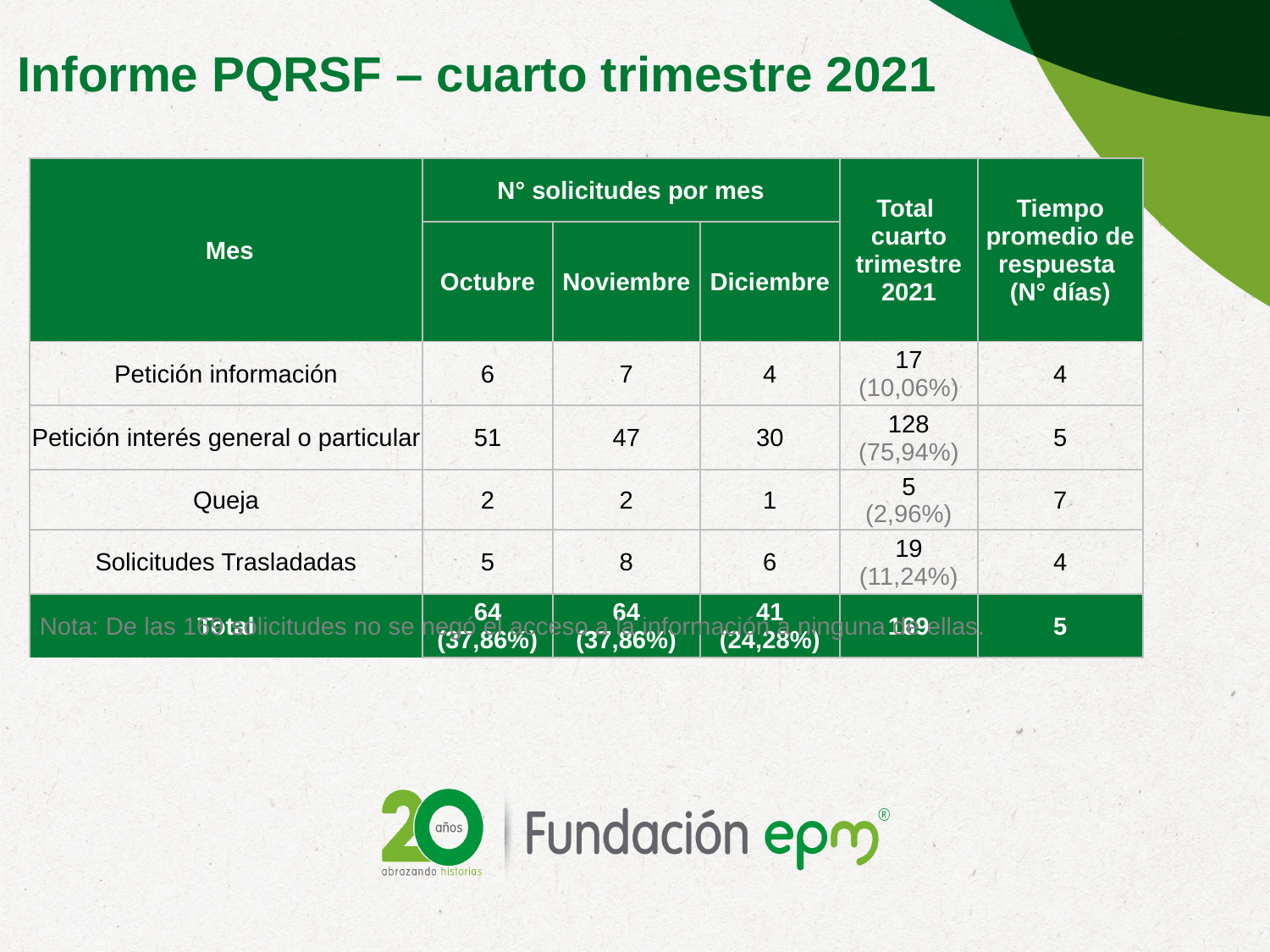

Informe PQRSF – cuarto trimestre 2021
| Mes | N° solicitudes por mes |  |  | Total cuarto trimestre 2021 | Tiempo promedio de respuesta (N° días) |
| --- | --- | --- | --- | --- | --- |
|  | Octubre | Noviembre | Diciembre |  |  |
| Petición información | 6 | 7 | 4 | 17 (10,06%) | 4 |
| Petición interés general o particular | 51 | 47 | 30 | 128 (75,94%) | 5 |
| Queja | 2 | 2 | 1 | 5 (2,96%) | 7 |
| Solicitudes Trasladadas | 5 | 8 | 6 | 19 (11,24%) | 4 |
| Total | 64 (37,86%) | 64 (37,86%) | 41 (24,28%) | 169 | 5 |
Nota: De las 169 solicitudes no se negó el acceso a la información a ninguna de ellas.